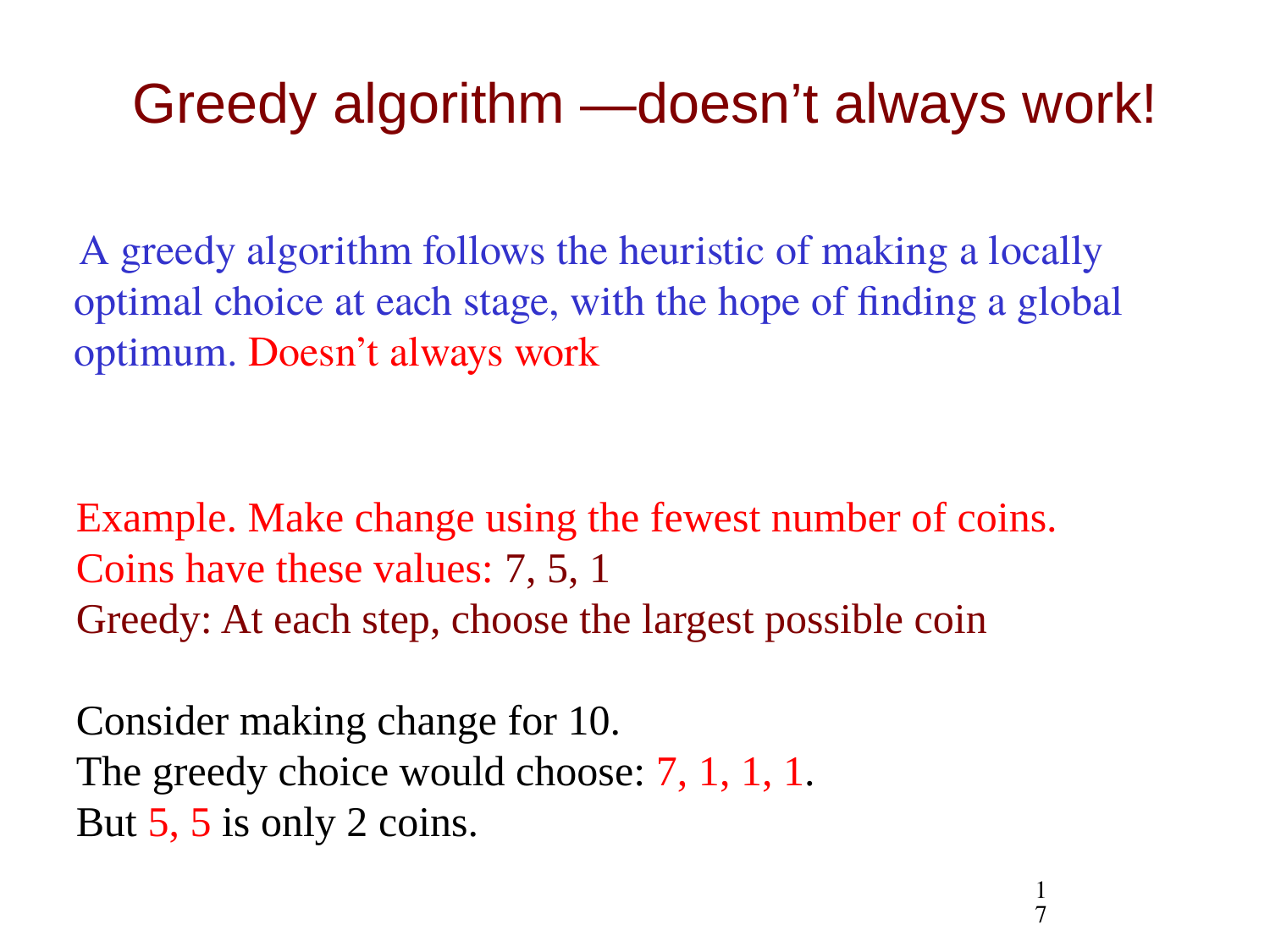

# Greedy algorithm —doesn’t always work!
A greedy algorithm follows the heuristic of making a locally optimal choice at each stage, with the hope of finding a global optimum. Doesn’t always work
Example. Make change using the fewest number of coins.
Coins have these values: 7, 5, 1
Greedy: At each step, choose the largest possible coin

Consider making change for 10.
The greedy choice would choose: 7, 1, 1, 1.
But 5, 5 is only 2 coins.
17